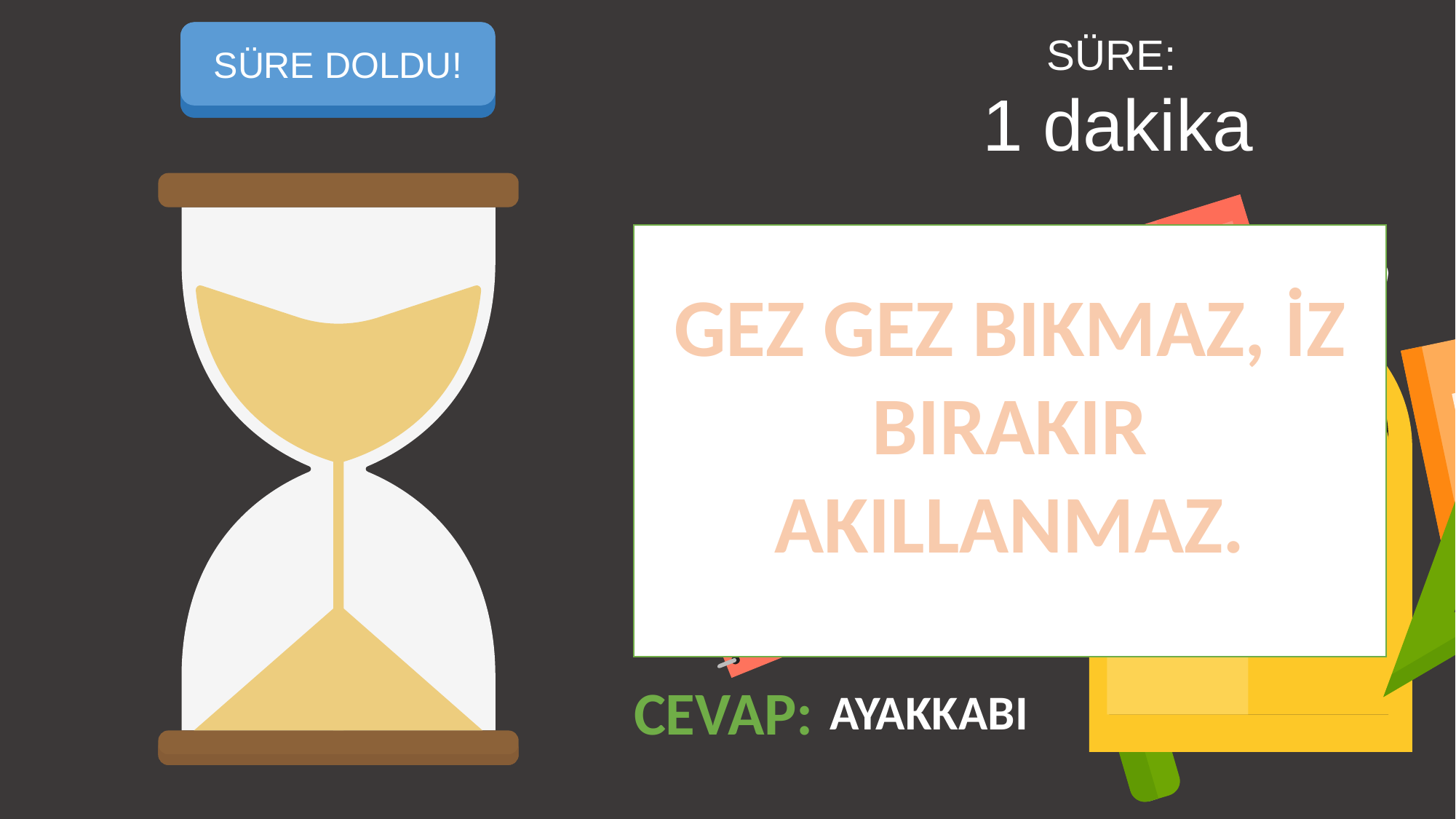

SÜREYİ BAŞLAT

SÜRE DOLDU!

SÜRE:
1 dakika

GEZ GEZ BIKMAZ, İZ BIRAKIR AKILLANMAZ.

CEVAP:
AYAKKABI